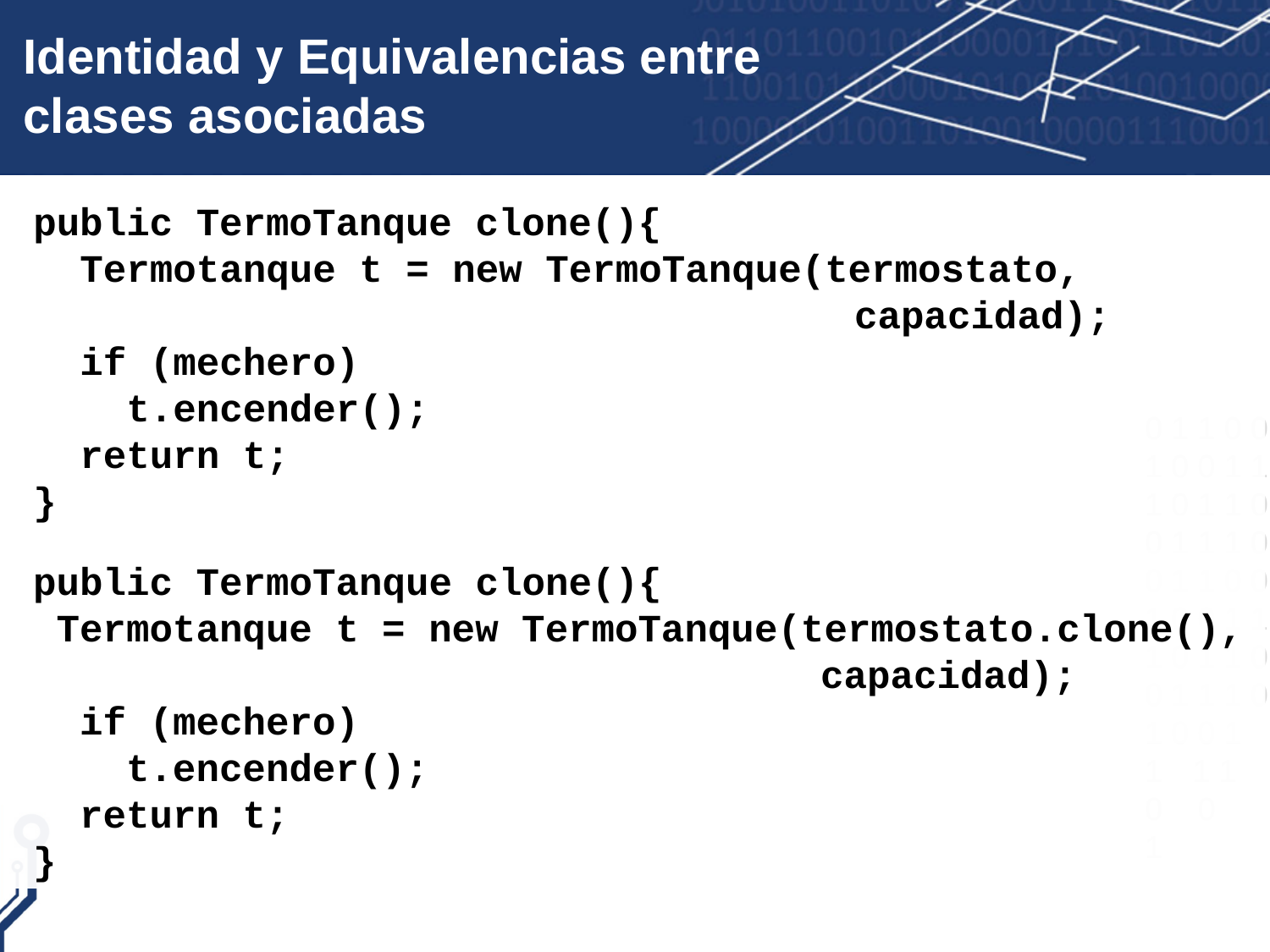

# Identidad y Equivalencias entre clases asociadas
public TermoTanque clone(){
  Termotanque t = new TermoTanque(termostato, 						        capacidad);
  if (mechero)
    t.encender();
  return t;
}
public TermoTanque clone(){
 Termotanque t = new TermoTanque(termostato.clone(), 		     		            capacidad);
  if (mechero)
    t.encender();
  return t;
}